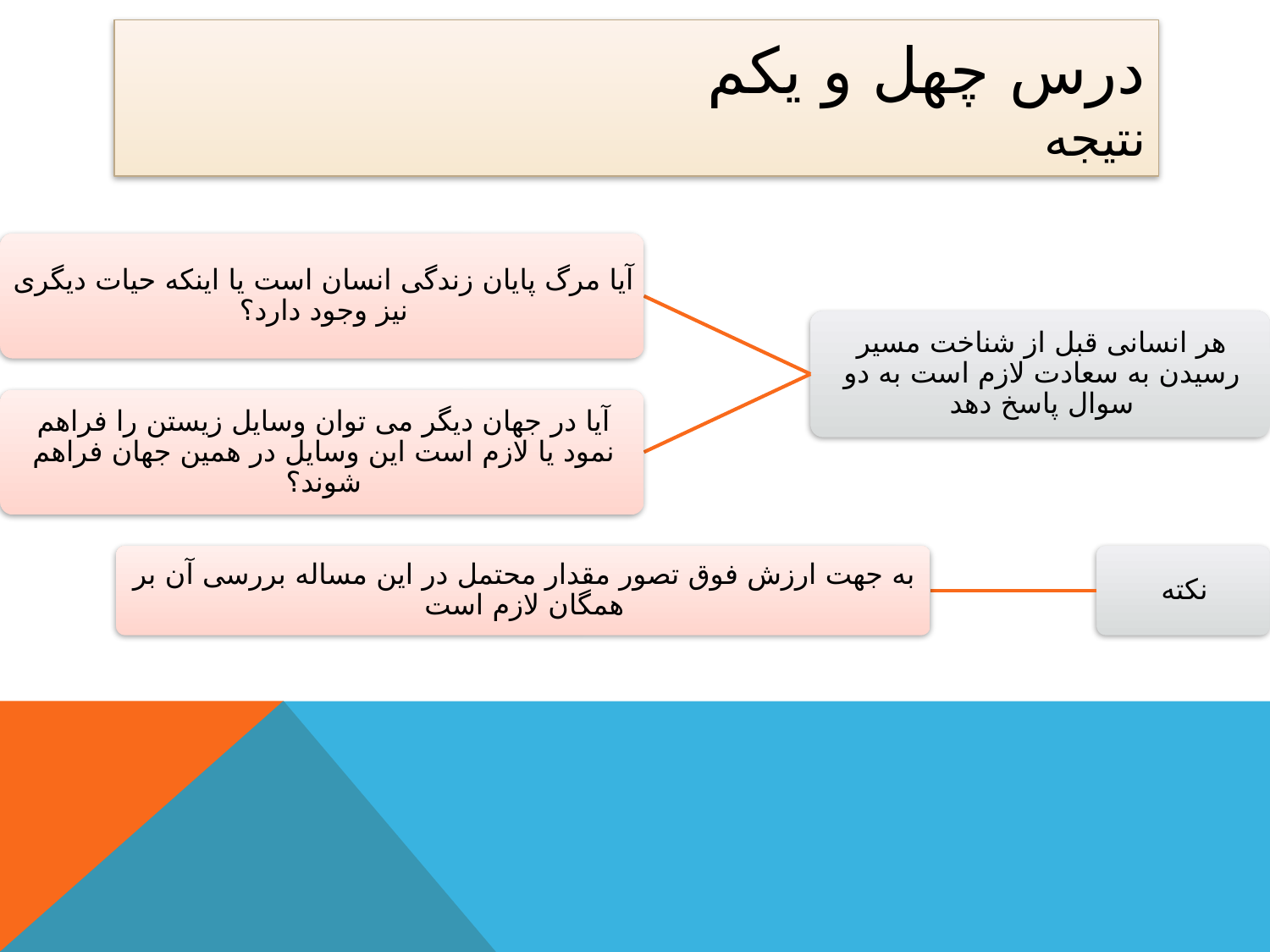

# درس چهل و یکم نتیجه
هر انسانی قبل از شناخت مسیر رسیدن به سعادت لازم است به دو سوال پاسخ دهد

آیا مرگ پایان زندگی انسان است یا اینکه حیات دیگری نیز وجود دارد؟

آیا در جهان دیگر می توان وسایل زیستن را فراهم نمود یا لازم است این وسایل در همین جهان فراهم شوند؟
نکته

به جهت ارزش فوق تصور مقدار محتمل در این مساله بررسی آن بر همگان لازم است